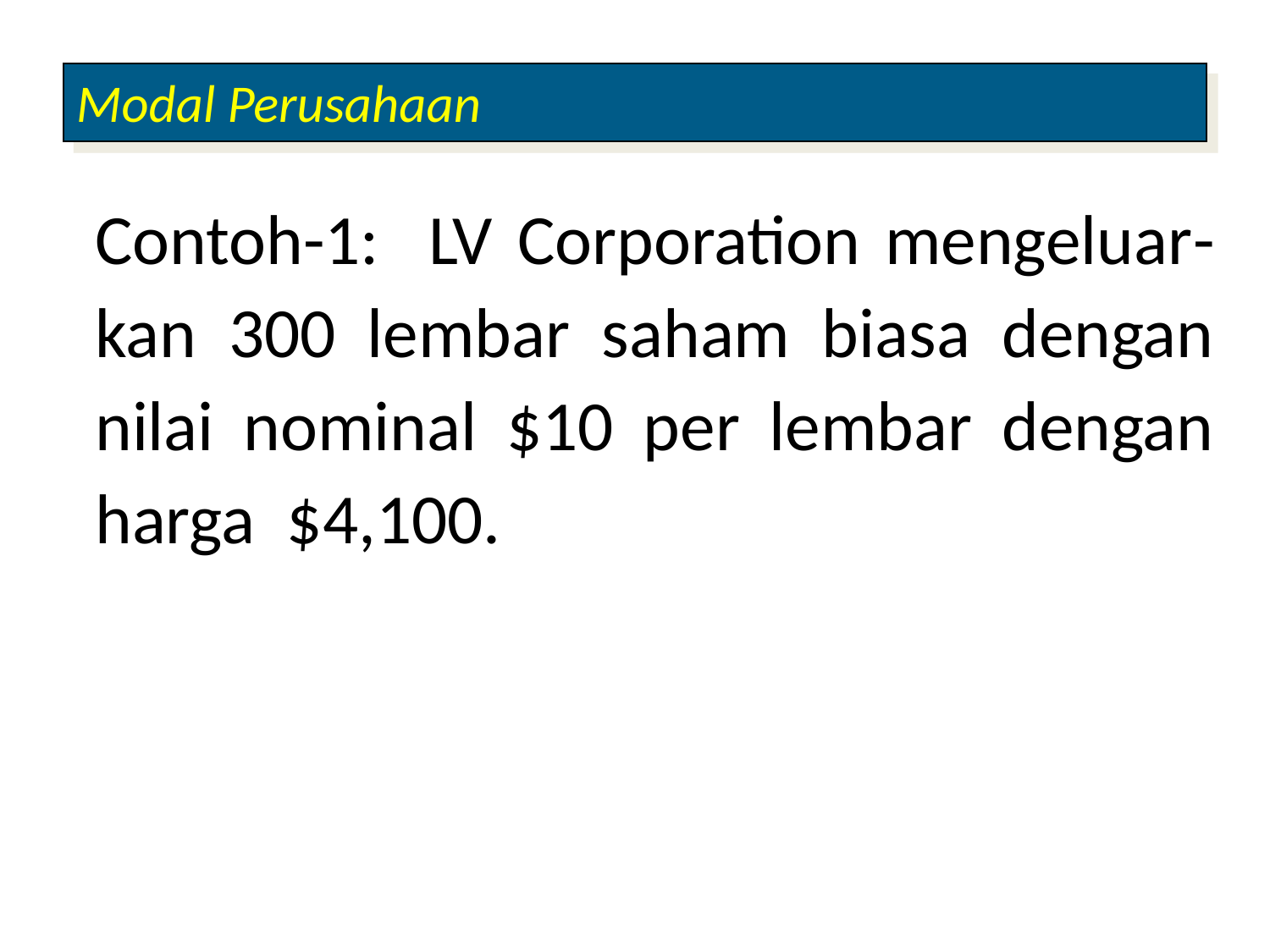

Modal Perusahaan
Contoh-1:  LV Corporation mengeluar-kan 300 lembar saham biasa dengan nilai nominal $10 per lembar dengan harga  $4,100.